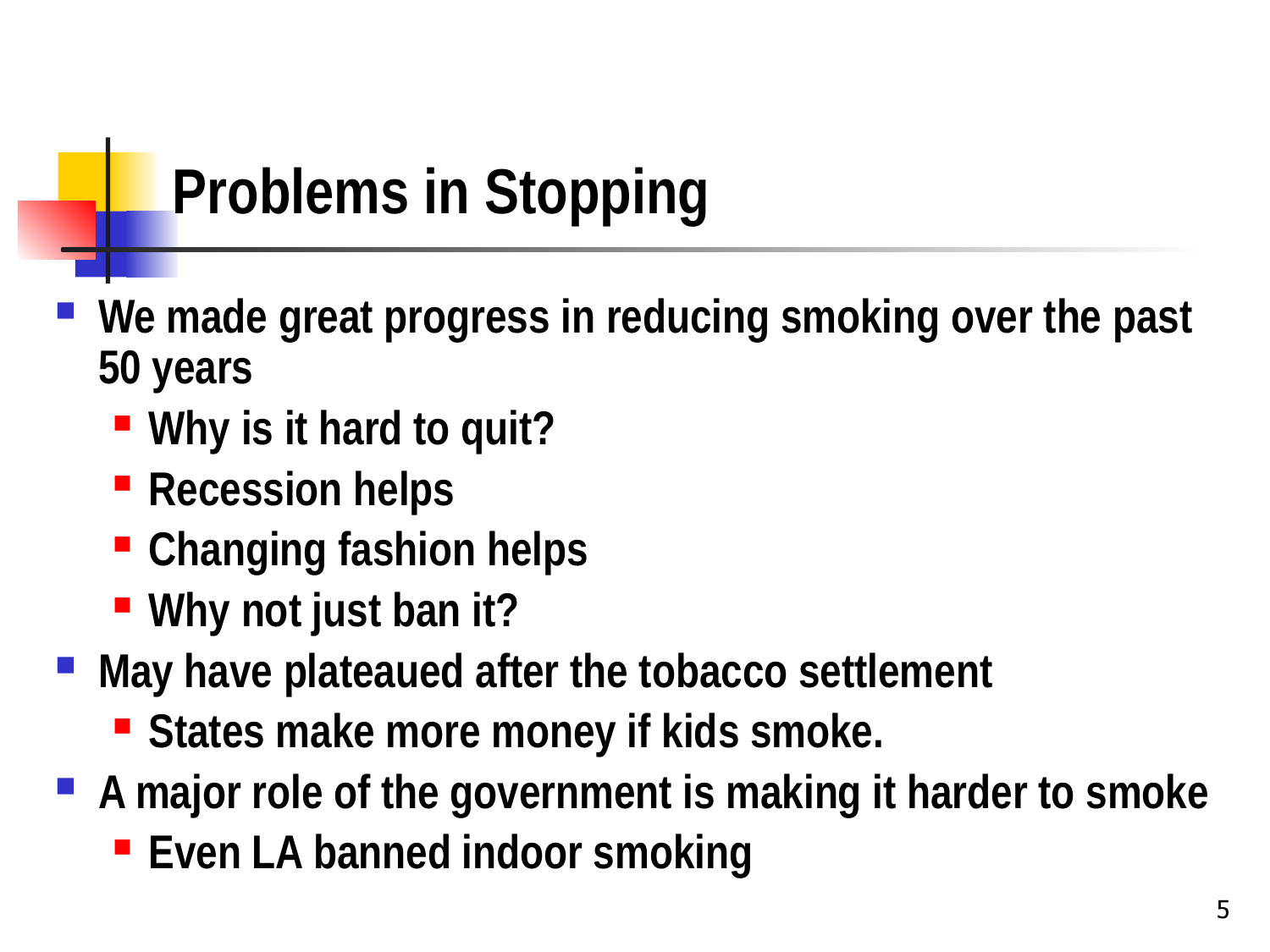

# Problems in Stopping
We made great progress in reducing smoking over the past 50 years
Why is it hard to quit?
Recession helps
Changing fashion helps
Why not just ban it?
May have plateaued after the tobacco settlement
States make more money if kids smoke.
A major role of the government is making it harder to smoke
Even LA banned indoor smoking
5